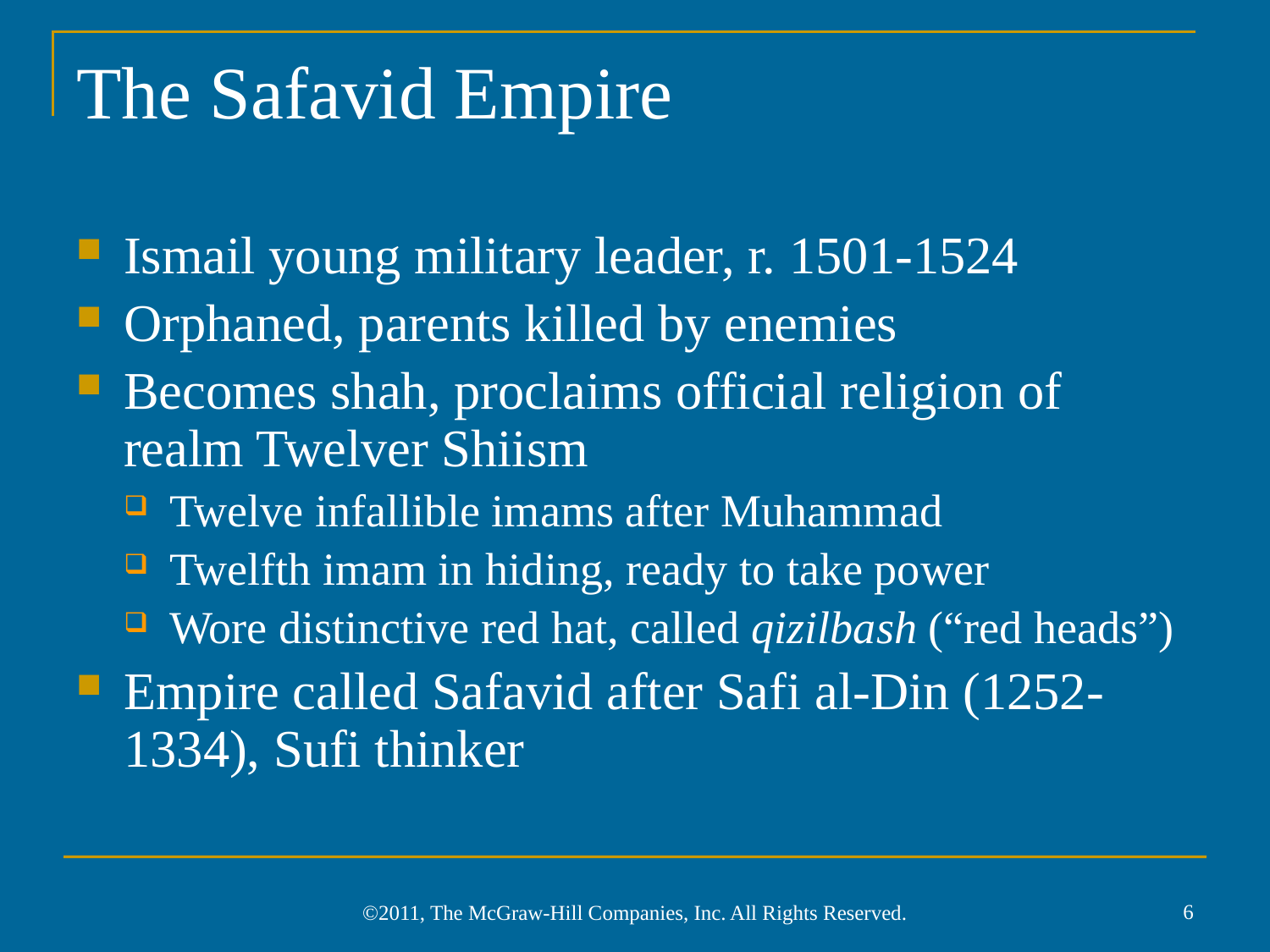

# The Safavid Empire
Ismail young military leader, r. 1501-1524
Orphaned, parents killed by enemies
Becomes shah, proclaims official religion of realm Twelver Shiism
Twelve infallible imams after Muhammad
Twelfth imam in hiding, ready to take power
Wore distinctive red hat, called qizilbash (“red heads”)
Empire called Safavid after Safi al-Din (1252-1334), Sufi thinker

6
©2011, The McGraw-Hill Companies, Inc. All Rights Reserved.